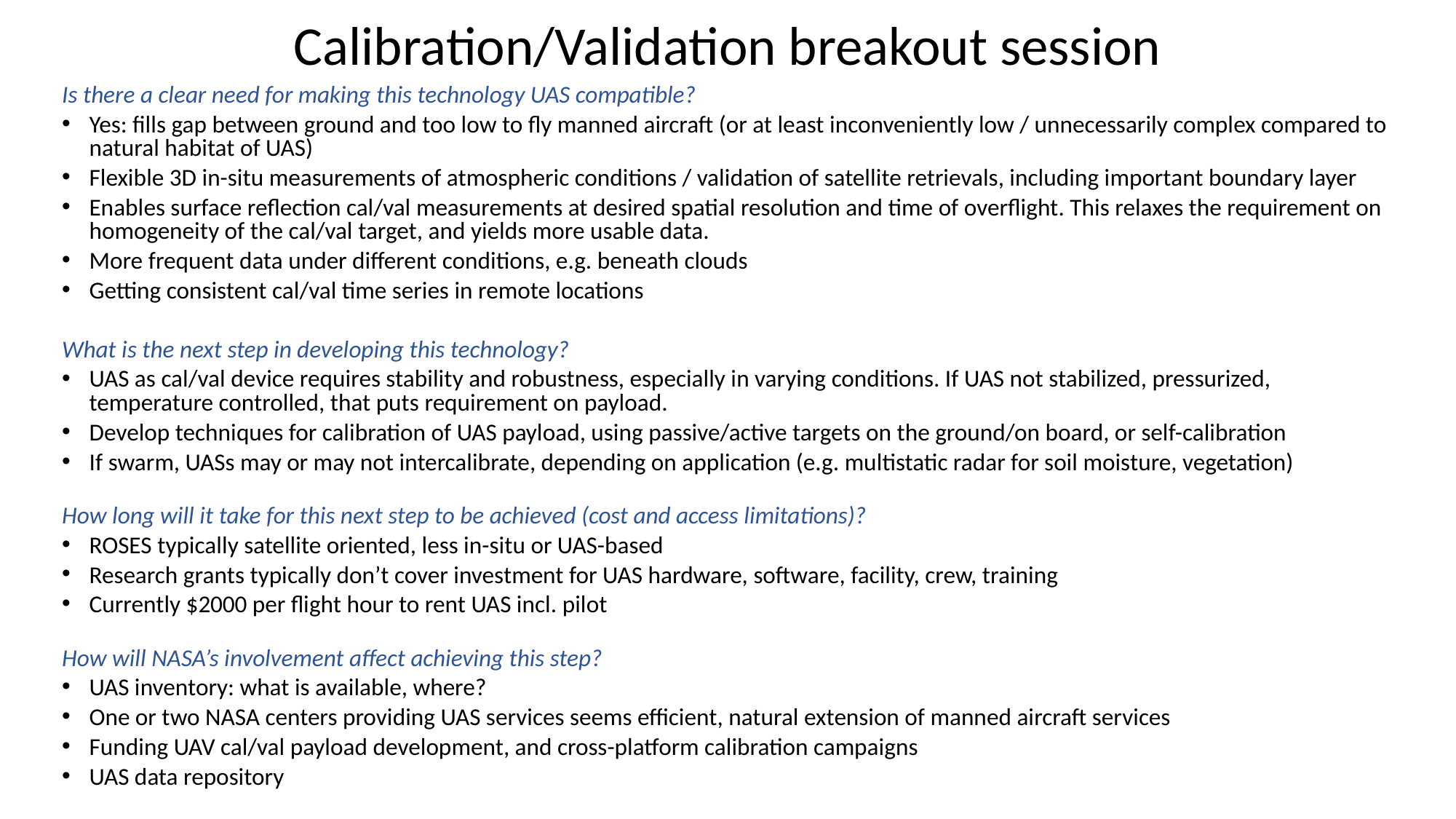

# Calibration/Validation breakout session
Is there a clear need for making this technology UAS compatible?
Yes: fills gap between ground and too low to fly manned aircraft (or at least inconveniently low / unnecessarily complex compared to natural habitat of UAS)
Flexible 3D in-situ measurements of atmospheric conditions / validation of satellite retrievals, including important boundary layer
Enables surface reflection cal/val measurements at desired spatial resolution and time of overflight. This relaxes the requirement on homogeneity of the cal/val target, and yields more usable data.
More frequent data under different conditions, e.g. beneath clouds
Getting consistent cal/val time series in remote locations

What is the next step in developing this technology?
UAS as cal/val device requires stability and robustness, especially in varying conditions. If UAS not stabilized, pressurized, temperature controlled, that puts requirement on payload.
Develop techniques for calibration of UAS payload, using passive/active targets on the ground/on board, or self-calibration
If swarm, UASs may or may not intercalibrate, depending on application (e.g. multistatic radar for soil moisture, vegetation)

How long will it take for this next step to be achieved (cost and access limitations)?
ROSES typically satellite oriented, less in-situ or UAS-based
Research grants typically don’t cover investment for UAS hardware, software, facility, crew, training
Currently $2000 per flight hour to rent UAS incl. pilot

How will NASA’s involvement affect achieving this step?
UAS inventory: what is available, where?
One or two NASA centers providing UAS services seems efficient, natural extension of manned aircraft services
Funding UAV cal/val payload development, and cross-platform calibration campaigns
UAS data repository